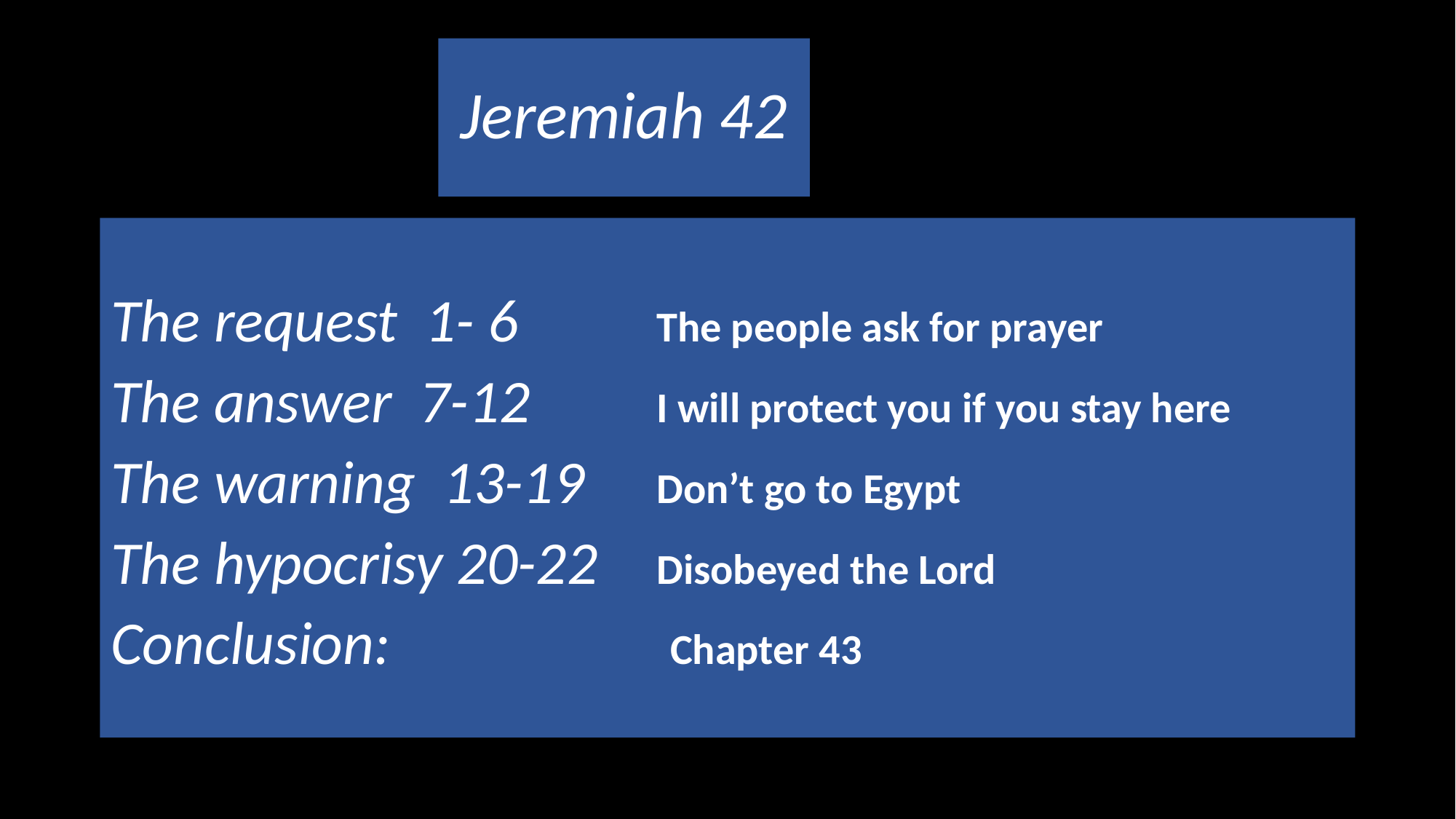

# Jeremiah 42

The request  1- 6 		The people ask for prayer
The answer  7-12		I will protect you if you stay here
The warning  13-19	Don’t go to Egypt
The hypocrisy 20-22	Disobeyed the Lord
Conclusion: 			 Chapter 43